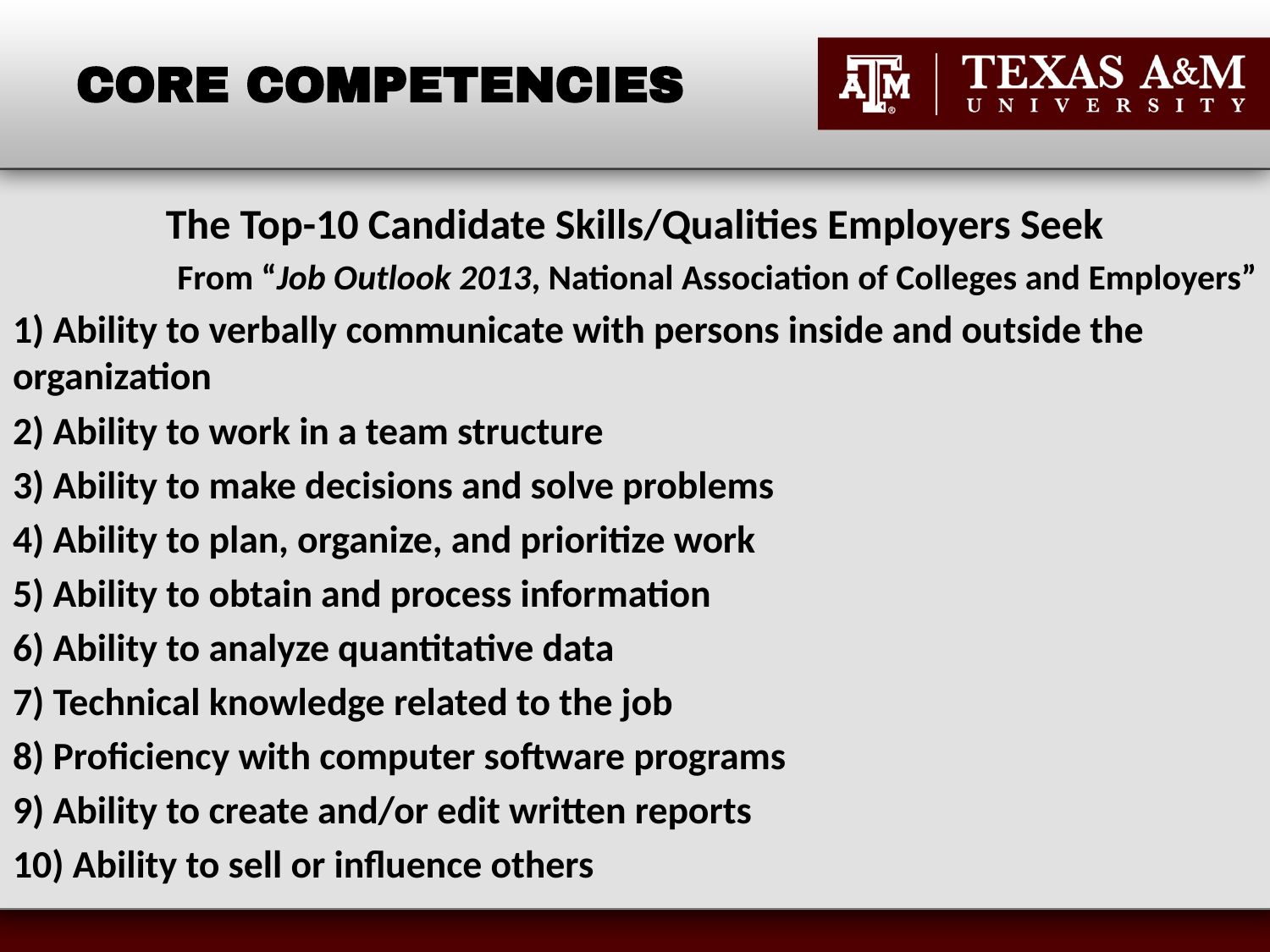

# Core Competencies
The Top-10 Candidate Skills/Qualities Employers Seek
From “Job Outlook 2013, National Association of Colleges and Employers”
1) Ability to verbally communicate with persons inside and outside the organization
2) Ability to work in a team structure
3) Ability to make decisions and solve problems
4) Ability to plan, organize, and prioritize work
5) Ability to obtain and process information
6) Ability to analyze quantitative data
7) Technical knowledge related to the job
8) Proficiency with computer software programs
9) Ability to create and/or edit written reports
10) Ability to sell or influence others